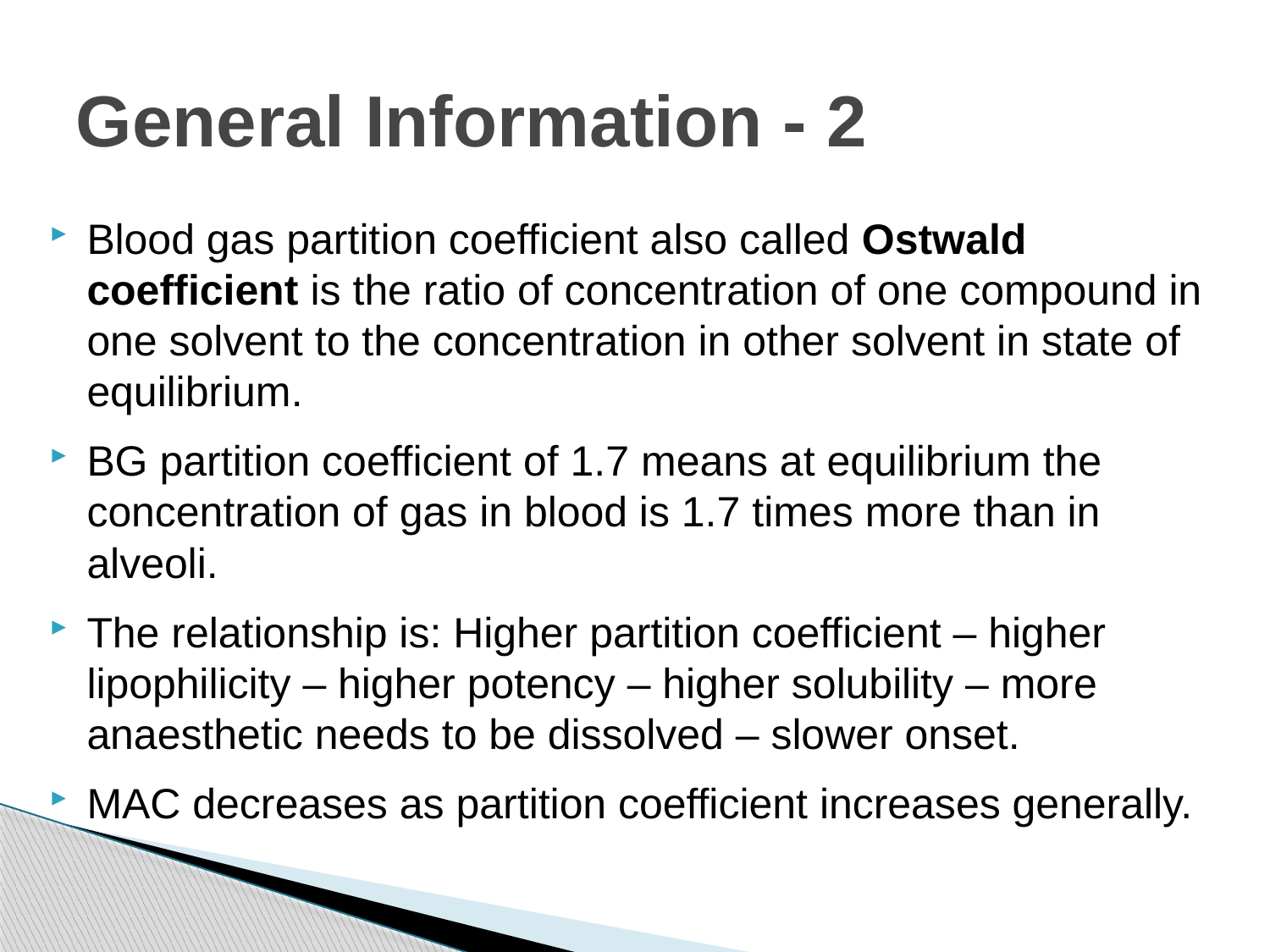

# General Information - 2

Blood gas partition coefficient also called Ostwald coefficient is the ratio of concentration of one compound in one solvent to the concentration in other solvent in state of equilibrium.
BG partition coefficient of 1.7 means at equilibrium the concentration of gas in blood is 1.7 times more than in alveoli.
The relationship is: Higher partition coefficient – higher lipophilicity – higher potency – higher solubility – more anaesthetic needs to be dissolved – slower onset.
MAC decreases as partition coefficient increases generally.